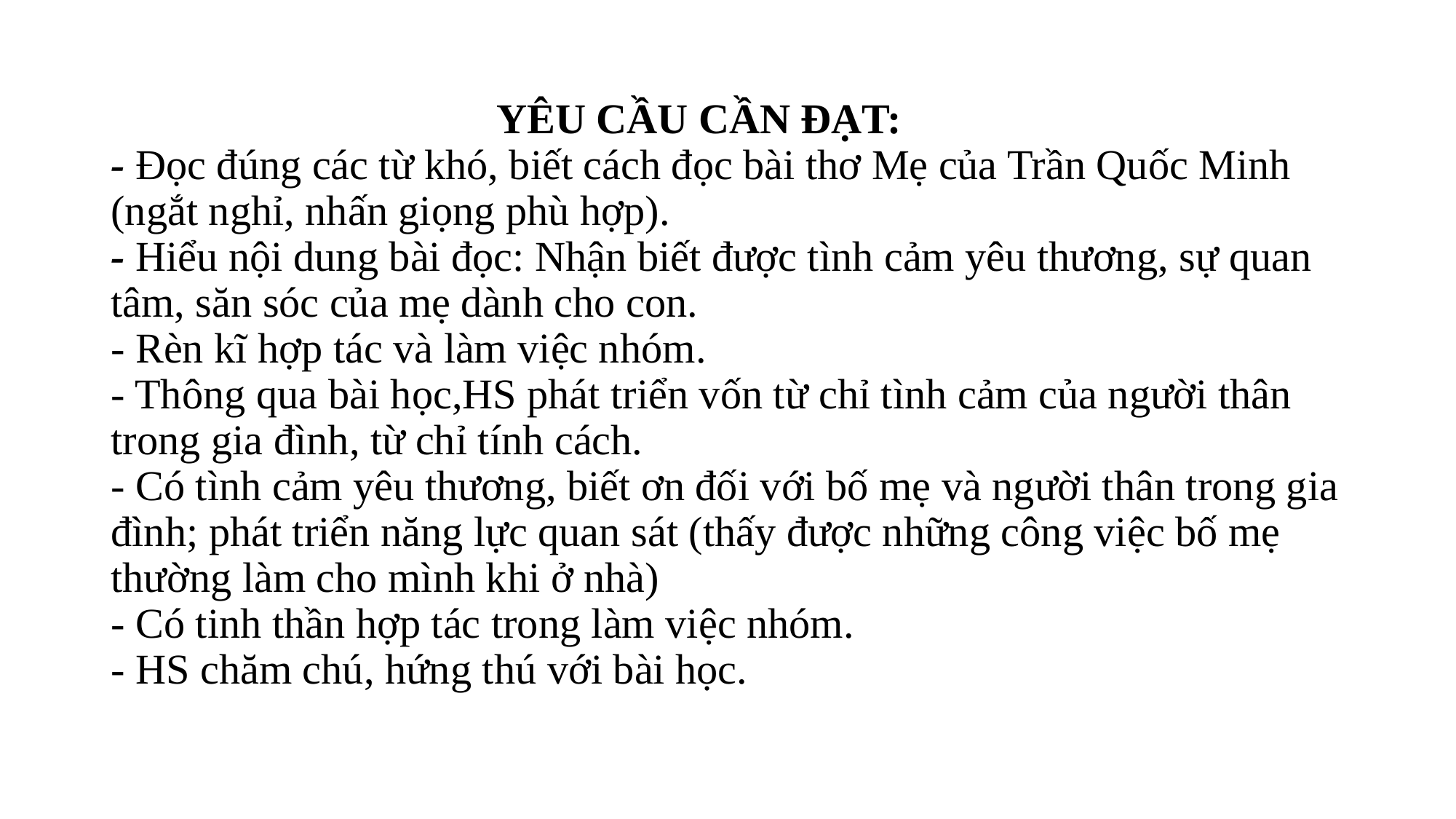

# YÊU CẦU CẦN ĐẠT: - Đọc đúng các từ khó, biết cách đọc bài thơ Mẹ của Trần Quốc Minh (ngắt nghỉ, nhấn giọng phù hợp). - Hiểu nội dung bài đọc: Nhận biết được tình cảm yêu thương, sự quan tâm, săn sóc của mẹ dành cho con. - Rèn kĩ hợp tác và làm việc nhóm. - Thông qua bài học,HS phát triển vốn từ chỉ tình cảm của người thân trong gia đình, từ chỉ tính cách. - Có tình cảm yêu thương, biết ơn đối với bố mẹ và người thân trong gia đình; phát triển năng lực quan sát (thấy được những công việc bố mẹ thường làm cho mình khi ở nhà) - Có tinh thần hợp tác trong làm việc nhóm. - HS chăm chú, hứng thú với bài học.